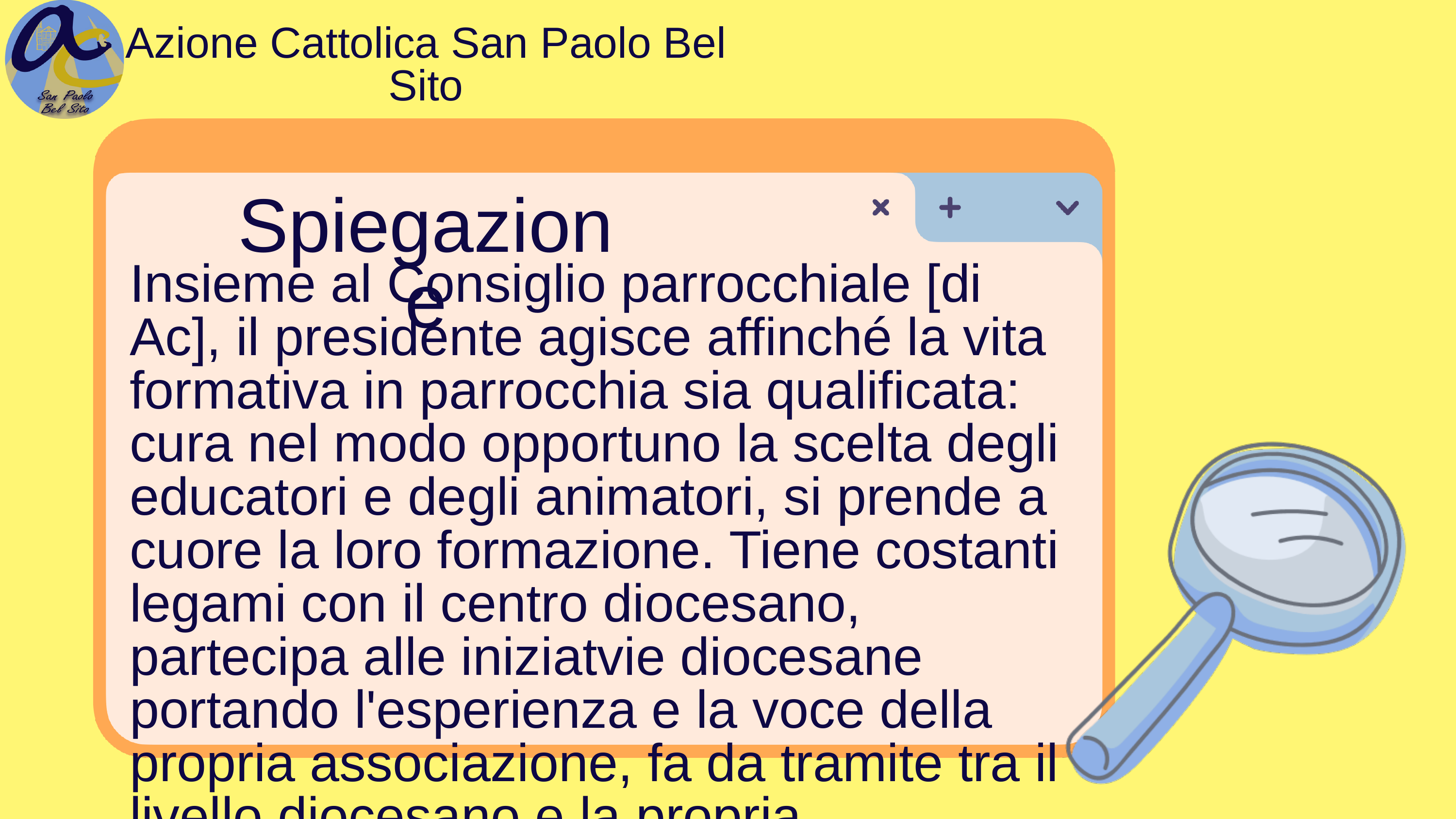

Azione Cattolica San Paolo Bel Sito

Spiegazione
Insieme al Consiglio parrocchiale [di Ac], il presidente agisce affinché la vita formativa in parrocchia sia qualificata: cura nel modo opportuno la scelta degli educatori e degli animatori, si prende a cuore la loro formazione. Tiene costanti legami con il centro diocesano, partecipa alle iniziatvie diocesane portando l'esperienza e la voce della propria associazione, fa da tramite tra il livello diocesano e la propria associazione.»